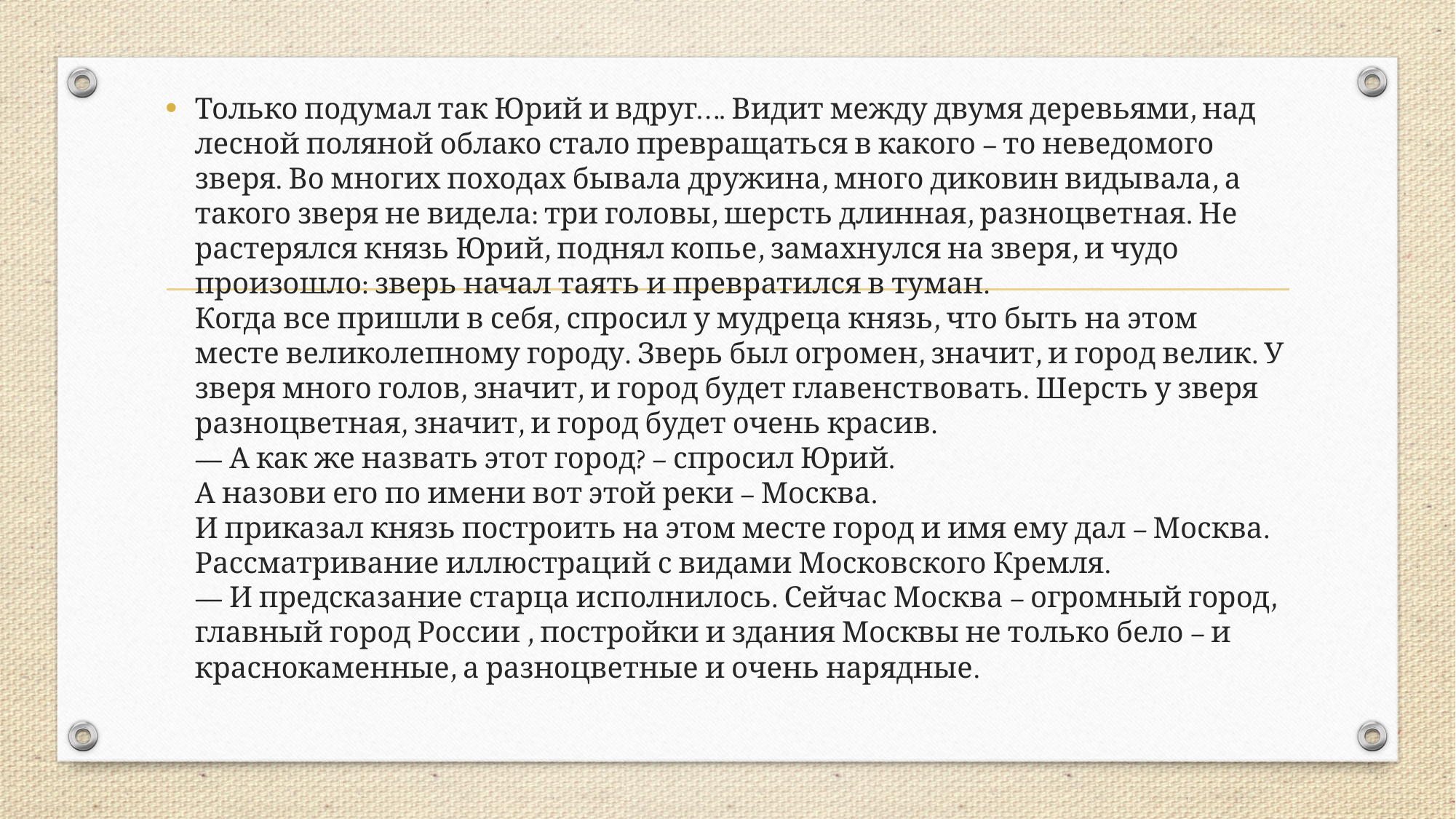

Только подумал так Юрий и вдруг…. Видит между двумя деревьями, над лесной поляной облако стало превращаться в какого – то неведомого зверя. Во многих походах бывала дружина, много диковин видывала, а такого зверя не видела: три головы, шерсть длинная, разноцветная. Не растерялся князь Юрий, поднял копье, замахнулся на зверя, и чудо произошло: зверь начал таять и превратился в туман.
Когда все пришли в себя, спросил у мудреца князь, что быть на этом месте великолепному городу. Зверь был огромен, значит, и город велик. У зверя много голов, значит, и город будет главенствовать. Шерсть у зверя разноцветная, значит, и город будет очень красив. 
— А как же назвать этот город? – спросил Юрий.
А назови его по имени вот этой реки – Москва.
И приказал князь построить на этом месте город и имя ему дал – Москва.
Рассматривание иллюстраций с видами Московского Кремля.
— И предсказание старца исполнилось. Сейчас Москва – огромный город, главный город России , постройки и здания Москвы не только бело – и краснокаменные, а разноцветные и очень нарядные.